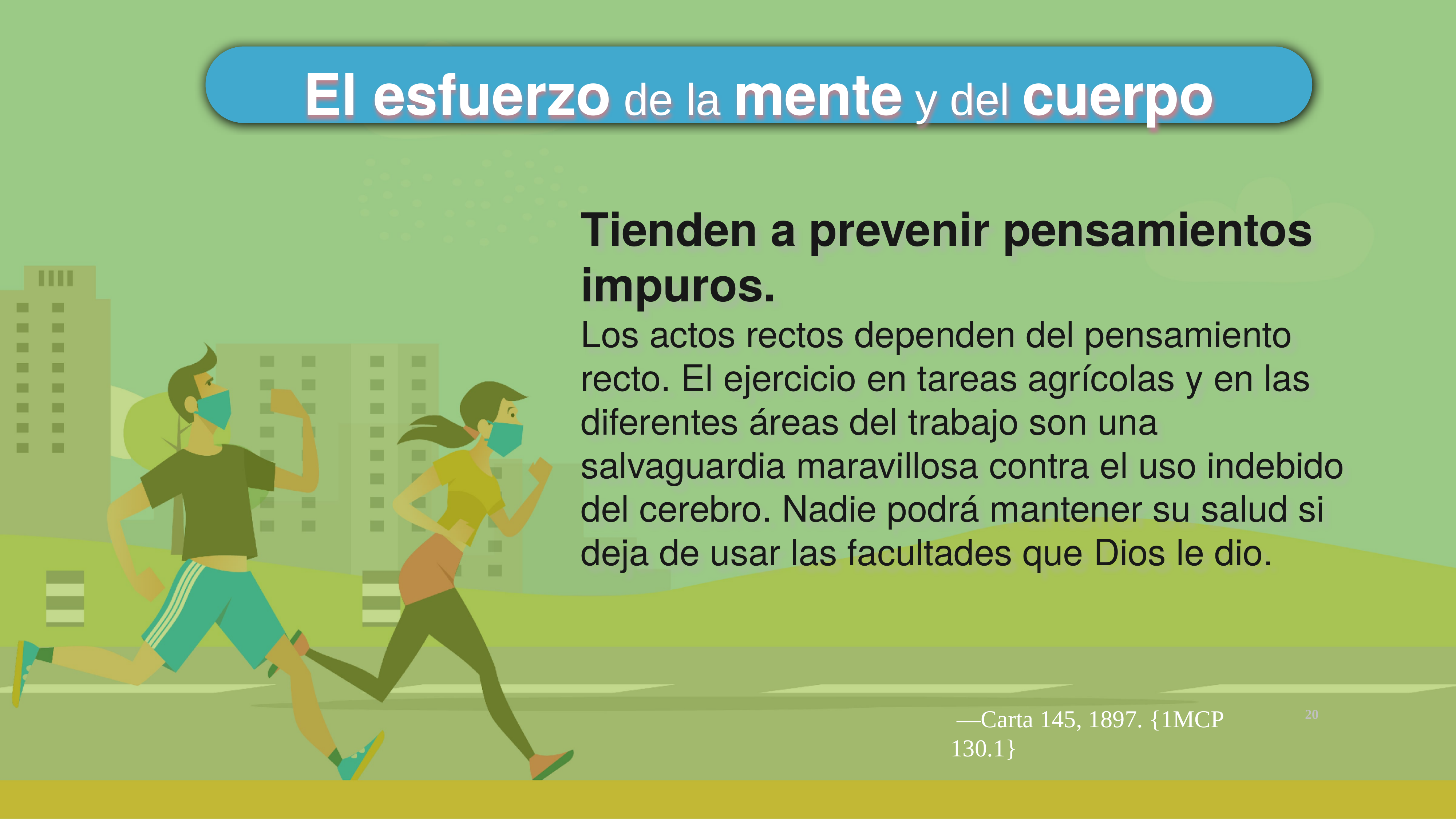

El esfuerzo de la mente y del cuerpo
Tienden a prevenir pensamientos impuros.
Los actos rectos dependen del pensamiento recto. El ejercicio en tareas agrícolas y en las diferentes áreas del trabajo son una salvaguardia maravillosa contra el uso indebido del cerebro. Nadie podrá mantener su salud si deja de usar las facultades que Dios le dio.
20
 —Carta 145, 1897. {1MCP 130.1}